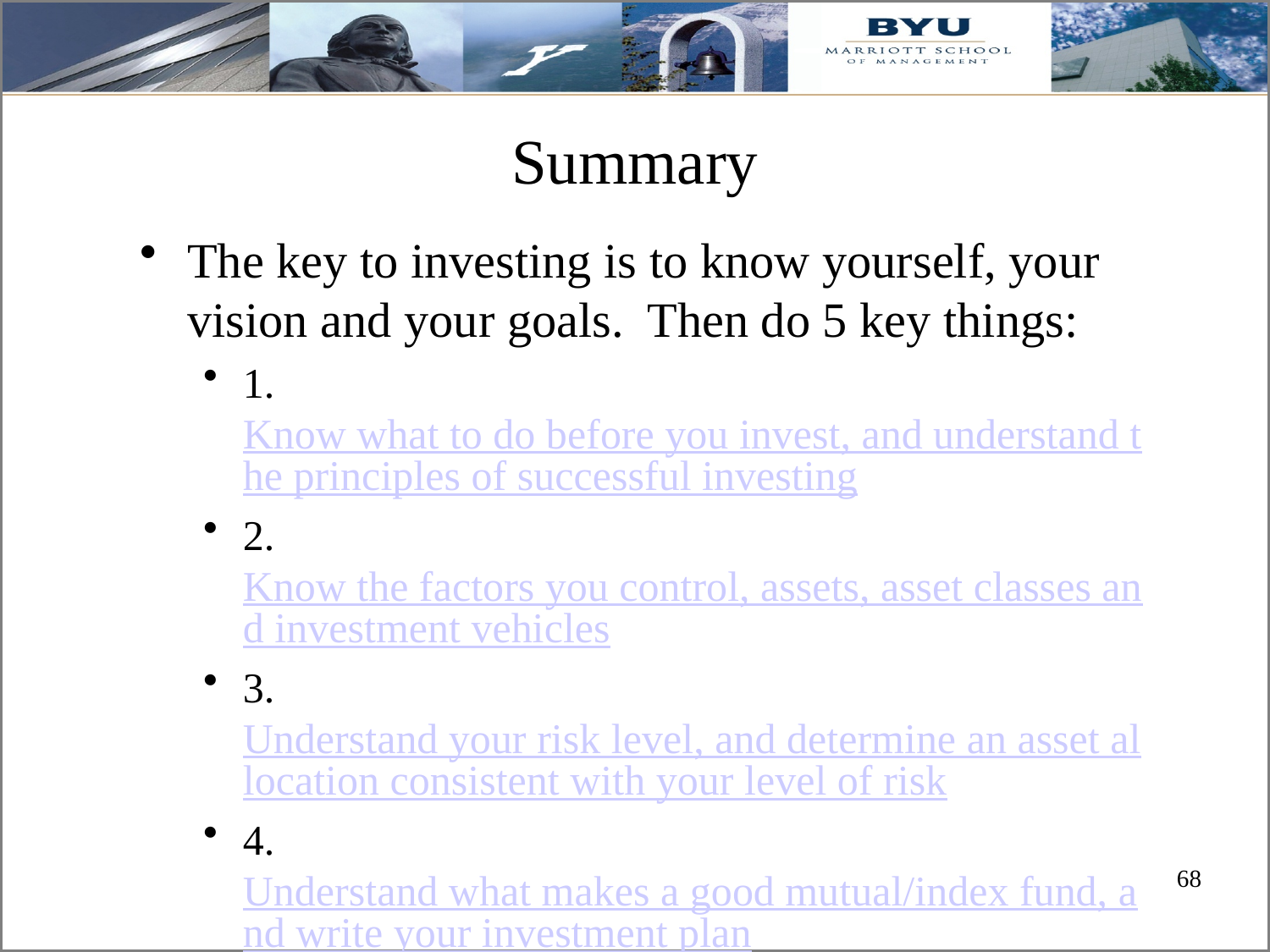

Summary
The key to investing is to know yourself, your vision and your goals.  Then do 5 key things:
1. Know what to do before you invest, and understand the principles of successful investing
2. Know the factors you control, assets, asset classes and investment vehicles
3. Understand your risk level, and determine an asset allocation consistent with your level of risk
4. Understand what makes a good mutual/index fund, and write your investment plan
5. Choose good mutual/index funds, rebalance tax-efficiently, and hold for 40 years or longer